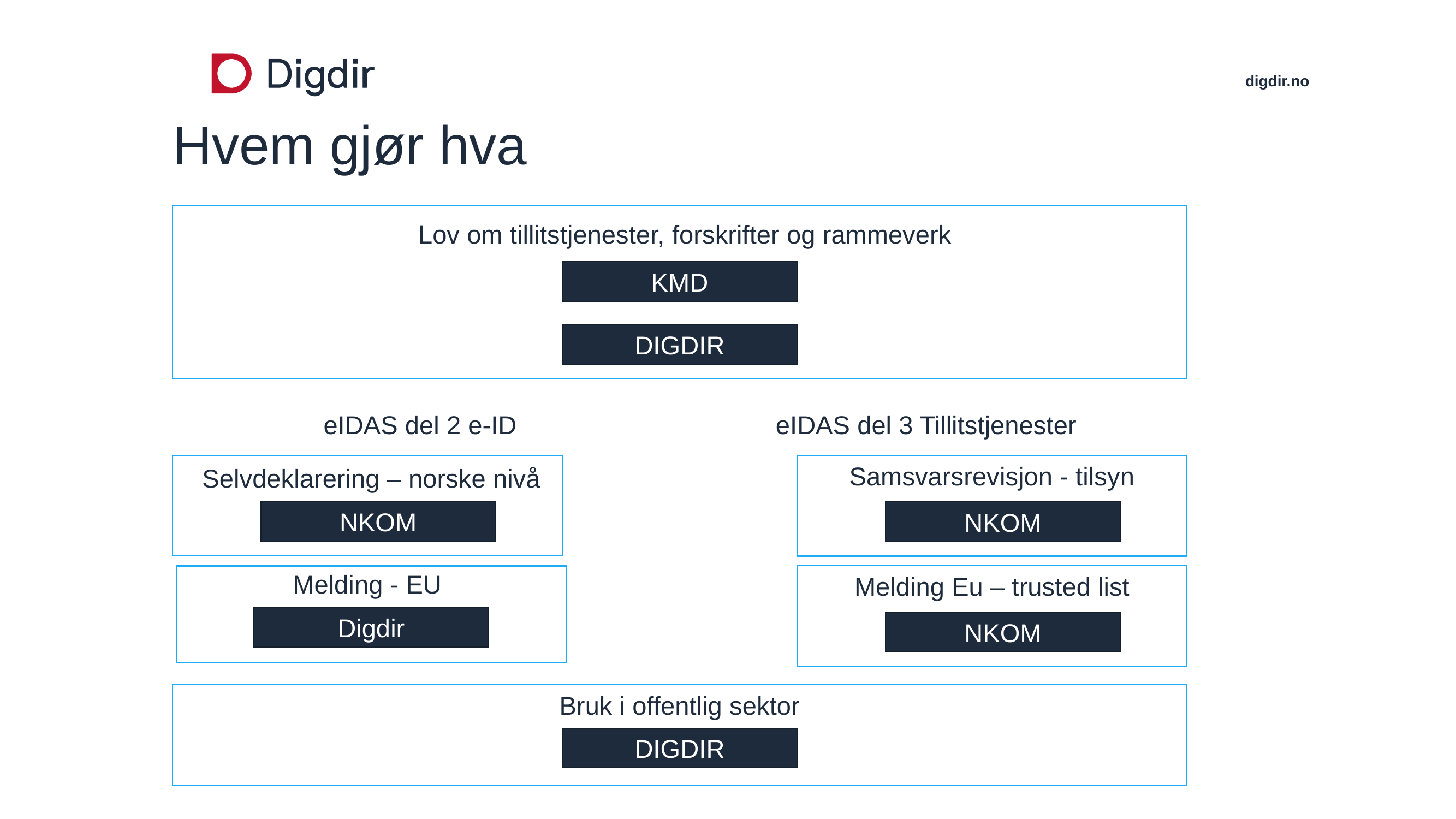

# Hvem gjør hva

Lov om tillitstjenester, forskrifter og rammeverk
KMD
DIGDIR
eIDAS del 2 e-ID
eIDAS del 3 Tillitstjenester

Samsvarsrevisjon - tilsyn
Selvdeklarering – norske nivå
NKOM
NKOM
Melding - EU

Melding Eu – trusted list
Digdir
NKOM

Bruk i offentlig sektor
DIGDIR